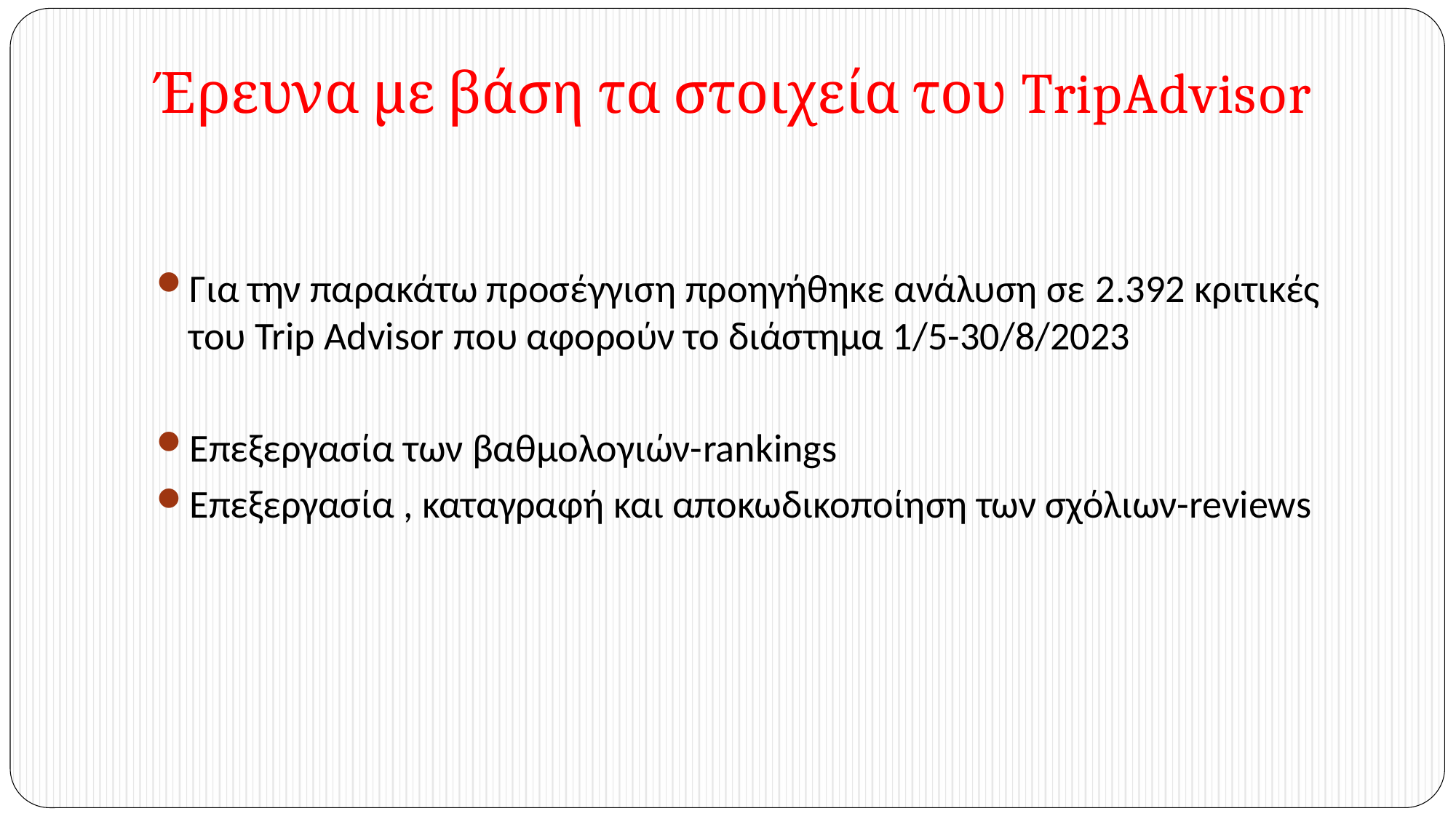

# Έρευνα με βάση τα στοιχεία του TripAdvisor
Για την παρακάτω προσέγγιση προηγήθηκε ανάλυση σε 2.392 κριτικές του Trip Advisor που αφορούν το διάστημα 1/5-30/8/2023

Επεξεργασία των βαθμολογιών-rankings
Επεξεργασία , καταγραφή και αποκωδικοποίηση των σχόλιων-reviews